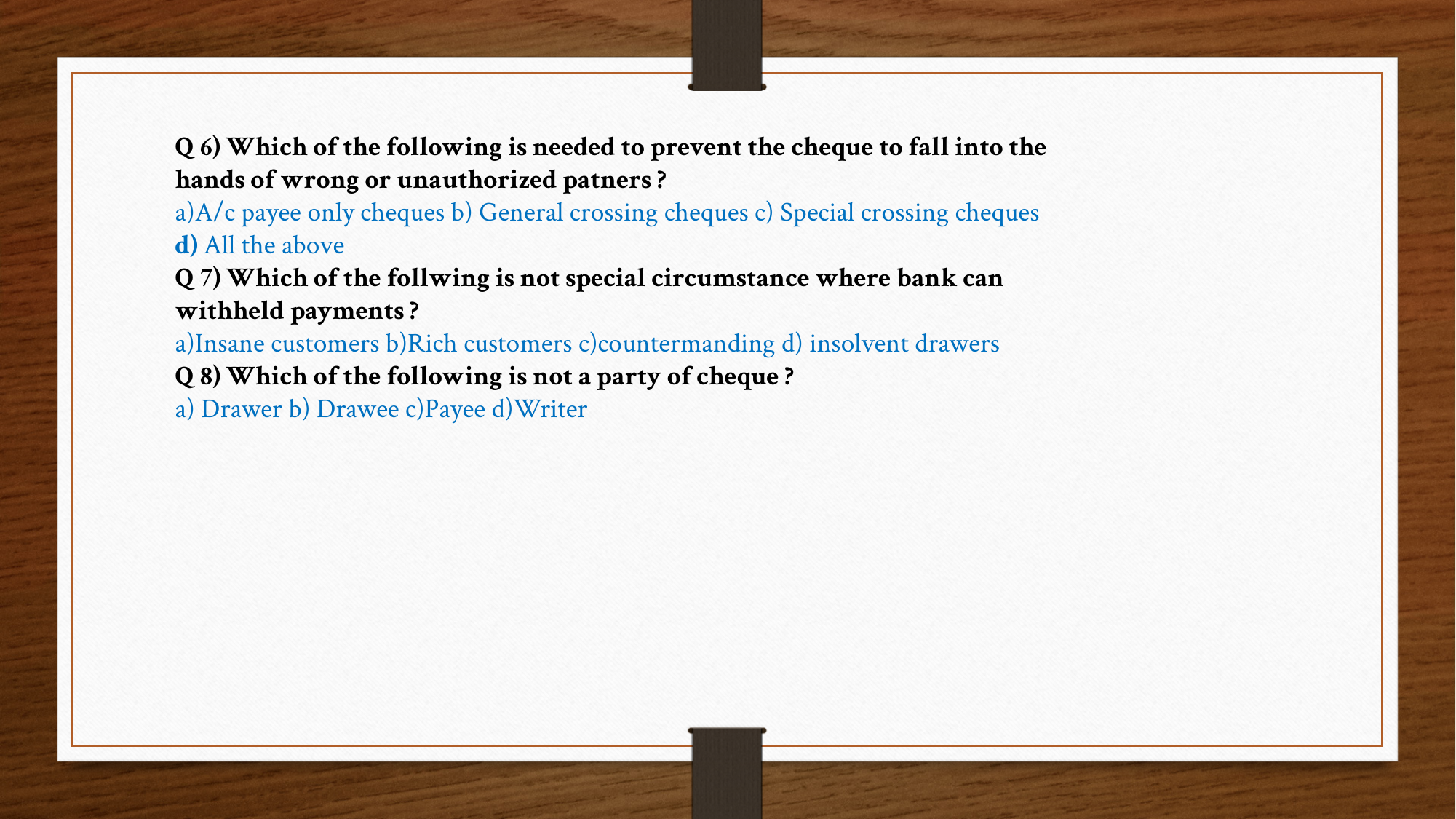

Q 6) Which of the following is needed to prevent the cheque to fall into the hands of wrong or unauthorized patners ?
a)A/c payee only cheques b) General crossing cheques c) Special crossing cheques
d) All the above
Q 7) Which of the follwing is not special circumstance where bank can withheld payments ?
a)Insane customers b)Rich customers c)countermanding d) insolvent drawers
Q 8) Which of the following is not a party of cheque ?
a) Drawer b) Drawee c)Payee d)Writer